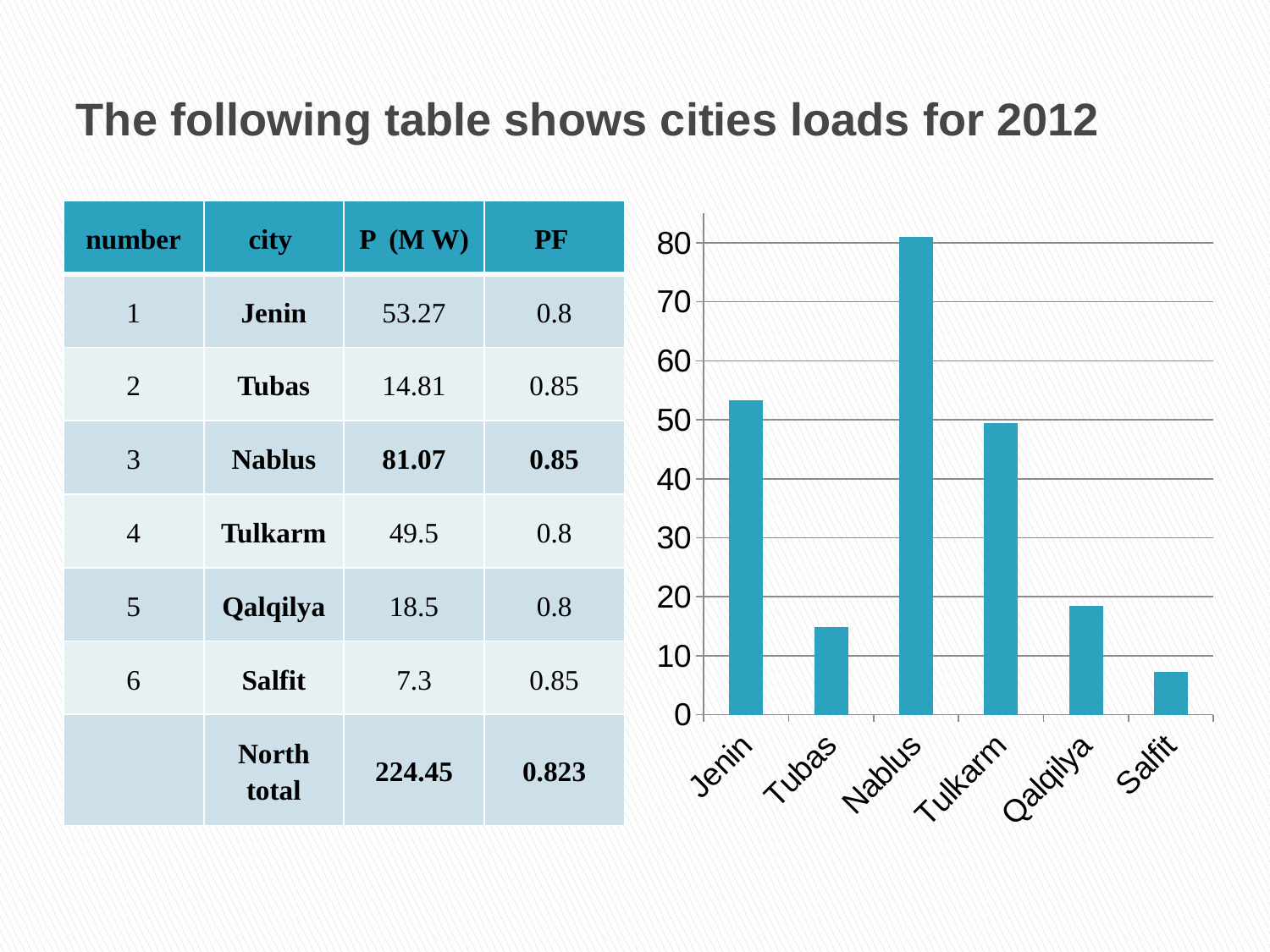

# The following table shows cities loads for 2012
| number | city | P (M W) | PF |
| --- | --- | --- | --- |
| 1 | Jenin | 53.27 | 0.8 |
| 2 | Tubas | 14.81 | 0.85 |
| 3 | Nablus | 81.07 | 0.85 |
| 4 | Tulkarm | 49.5 | 0.8 |
| 5 | Qalqilya | 18.5 | 0.8 |
| 6 | Salfit | 7.3 | 0.85 |
|  | North total | 224.45 | 0.823 |

### Chart

| Category | Series 1 |
|---|---|
| Jenin | 53.27 |
| Tubas | 14.81 |
| Nablus | 81.07 |
| Tulkarm | 49.5 |
| Qalqilya | 18.5 |
| Salfit | 7.3 |